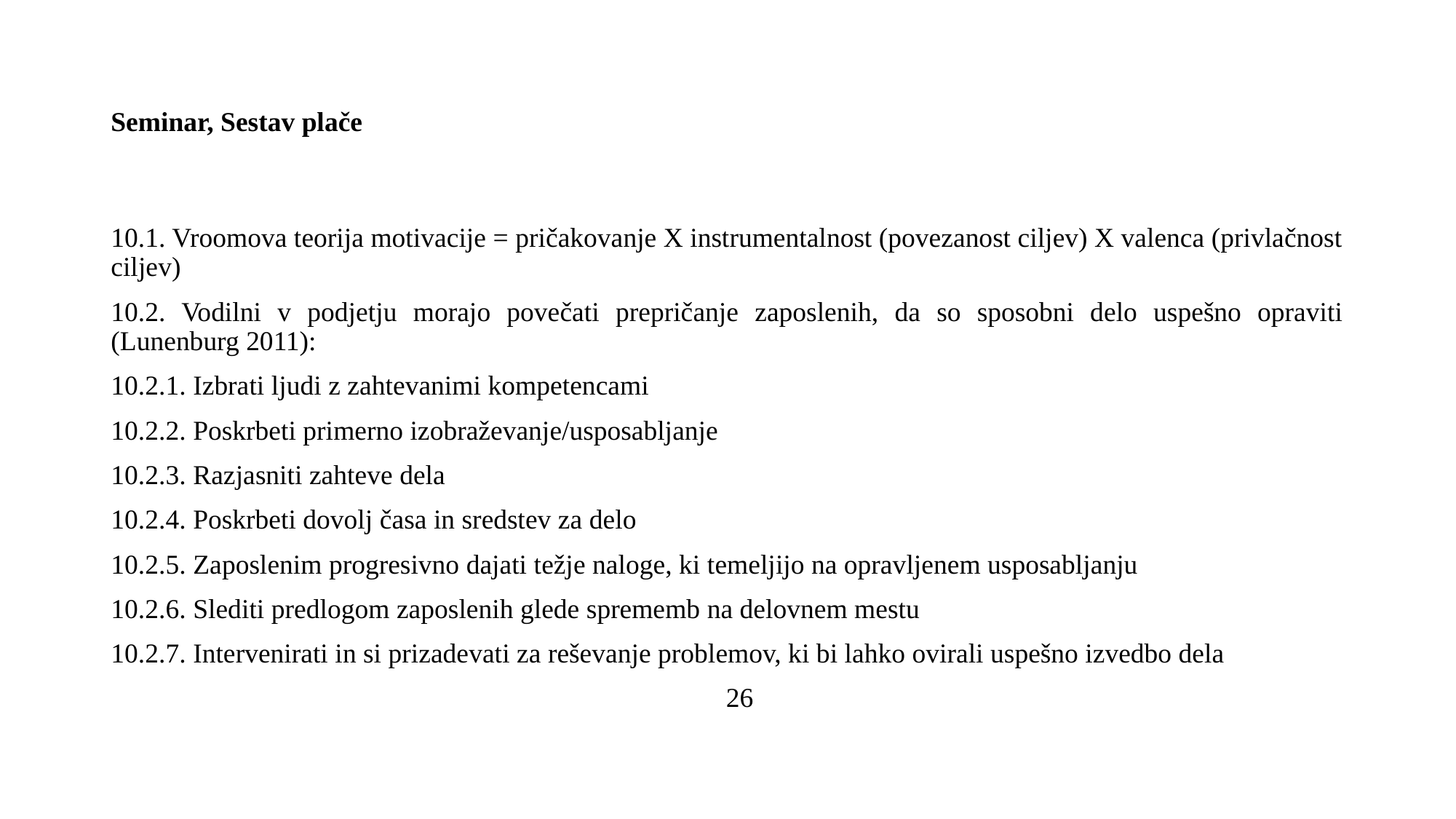

# Seminar, Sestav plače
10.1. Vroomova teorija motivacije = pričakovanje X instrumentalnost (povezanost ciljev) X valenca (privlačnost ciljev)
10.2. Vodilni v podjetju morajo povečati prepričanje zaposlenih, da so sposobni delo uspešno opraviti (Lunenburg 2011):
10.2.1. Izbrati ljudi z zahtevanimi kompetencami
10.2.2. Poskrbeti primerno izobraževanje/usposabljanje
10.2.3. Razjasniti zahteve dela
10.2.4. Poskrbeti dovolj časa in sredstev za delo
10.2.5. Zaposlenim progresivno dajati težje naloge, ki temeljijo na opravljenem usposabljanju
10.2.6. Slediti predlogom zaposlenih glede sprememb na delovnem mestu
10.2.7. Intervenirati in si prizadevati za reševanje problemov, ki bi lahko ovirali uspešno izvedbo dela
                                                                                         26